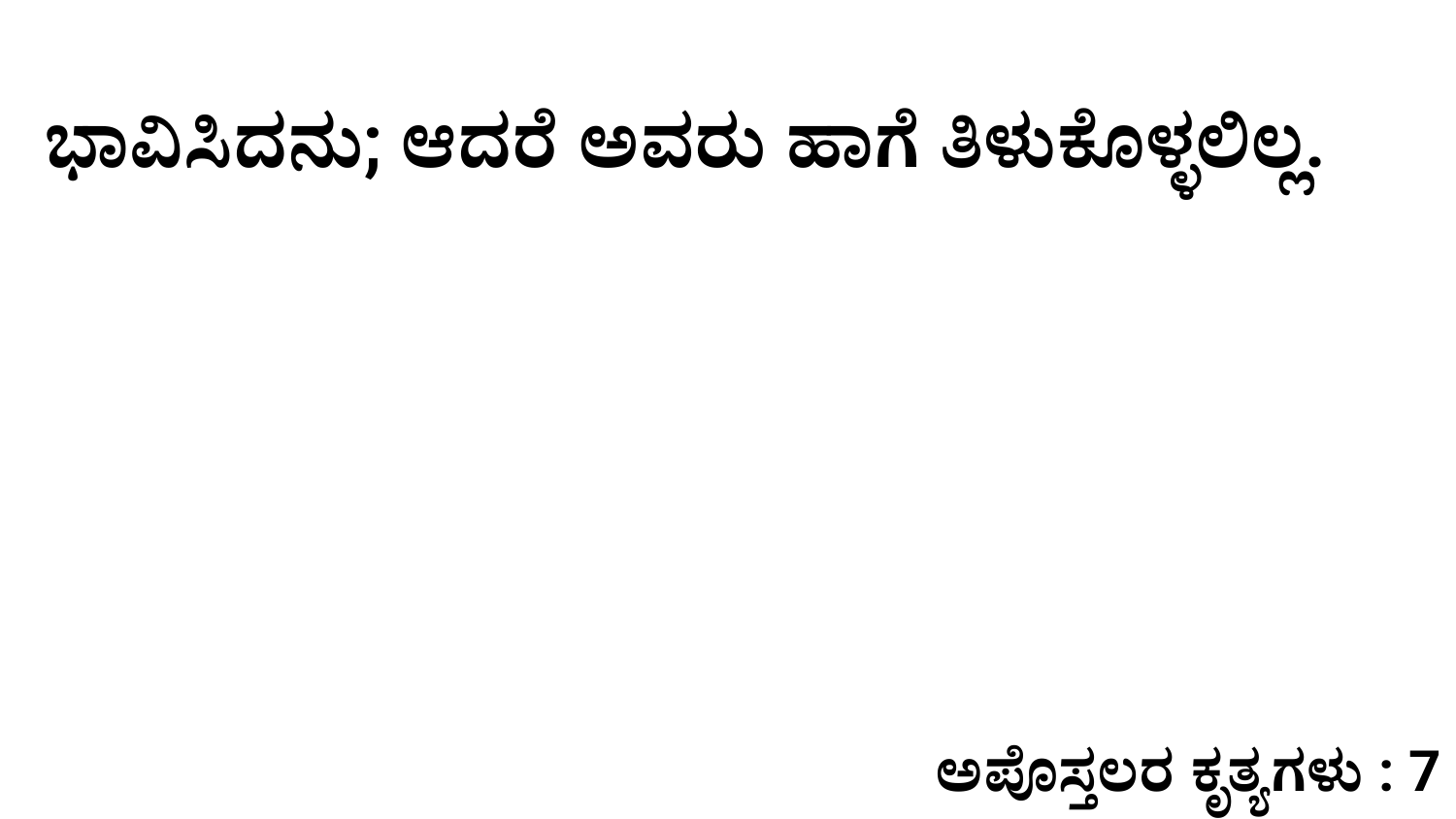

ಭಾವಿಸಿದನು; ಆದರೆ ಅವರು ಹಾಗೆ ತಿಳುಕೊಳ್ಳಲಿಲ್ಲ.
ಅಪೊಸ್ತಲರ ಕೃತ್ಯಗಳು : 7